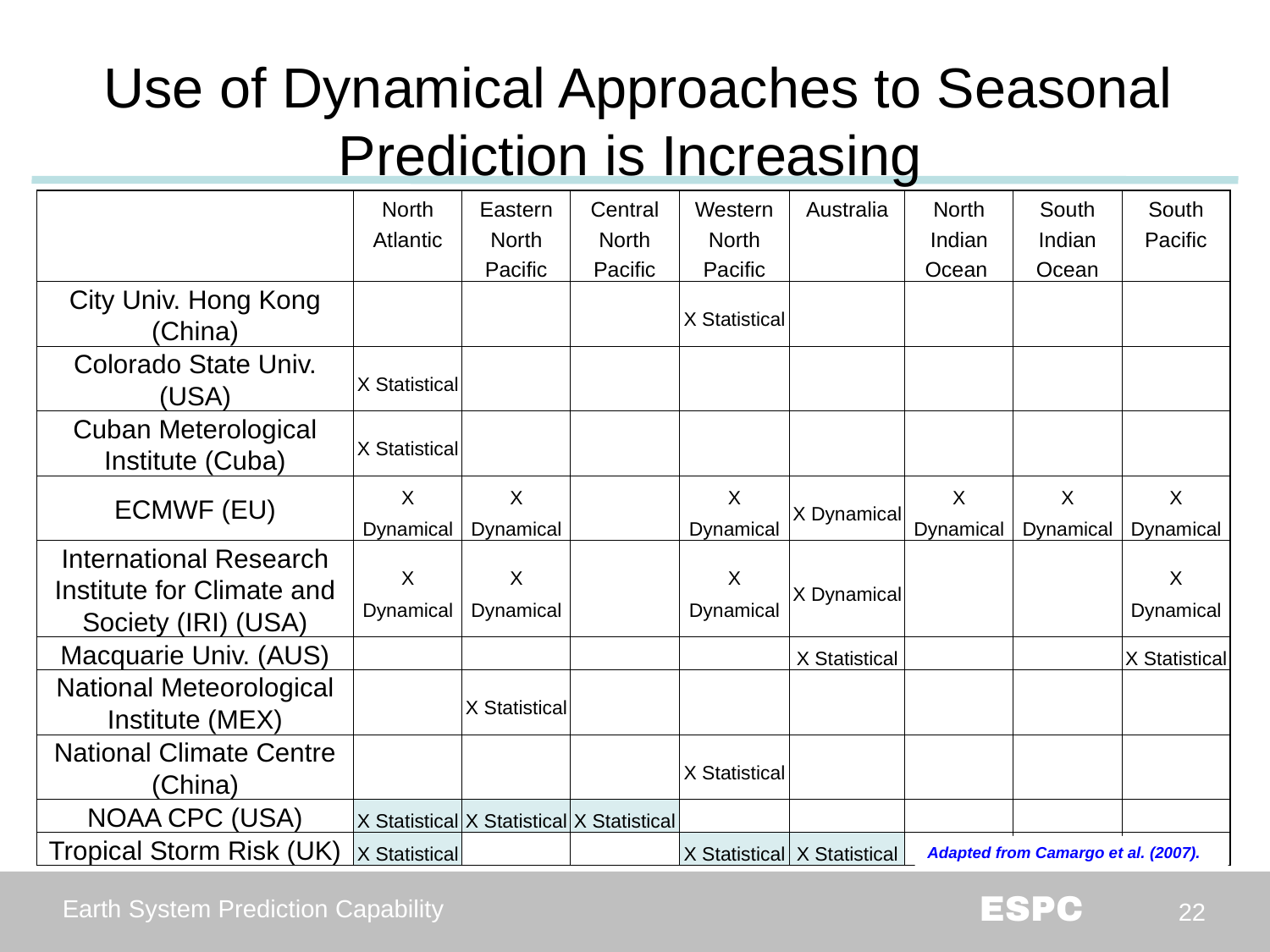

Use of Dynamical Approaches to Seasonal Prediction is Increasing
|  | North Atlantic | Eastern North Pacific | Central North Pacific | Western North Pacific | Australia | North Indian Ocean | South Indian Ocean | South Pacific |
| --- | --- | --- | --- | --- | --- | --- | --- | --- |
| City Univ. Hong Kong (China) |  |  |  | X Statistical |  |  |  |  |
| Colorado State Univ. (USA) | X Statistical |  |  |  |  |  |  |  |
| Cuban Meterological Institute (Cuba) | X Statistical |  |  |  |  |  |  |  |
| ECMWF (EU) | X Dynamical | X Dynamical |  | X Dynamical | X Dynamical | X Dynamical | X Dynamical | X Dynamical |
| International Research Institute for Climate and Society (IRI) (USA) | X Dynamical | X Dynamical |  | X Dynamical | X Dynamical |  |  | X Dynamical |
| Macquarie Univ. (AUS) |  |  |  |  | X Statistical |  |  | X Statistical |
| National Meteorological Institute (MEX) |  | X Statistical |  |  |  |  |  |  |
| National Climate Centre (China) |  |  |  | X Statistical |  |  |  |  |
| NOAA CPC (USA) | X Statistical | X Statistical | X Statistical |  |  |  |  |  |
| Tropical Storm Risk (UK) | X Statistical |  |  | X Statistical | X Statistical |  |  |  |
22
Adapted from Camargo et al. (2007).